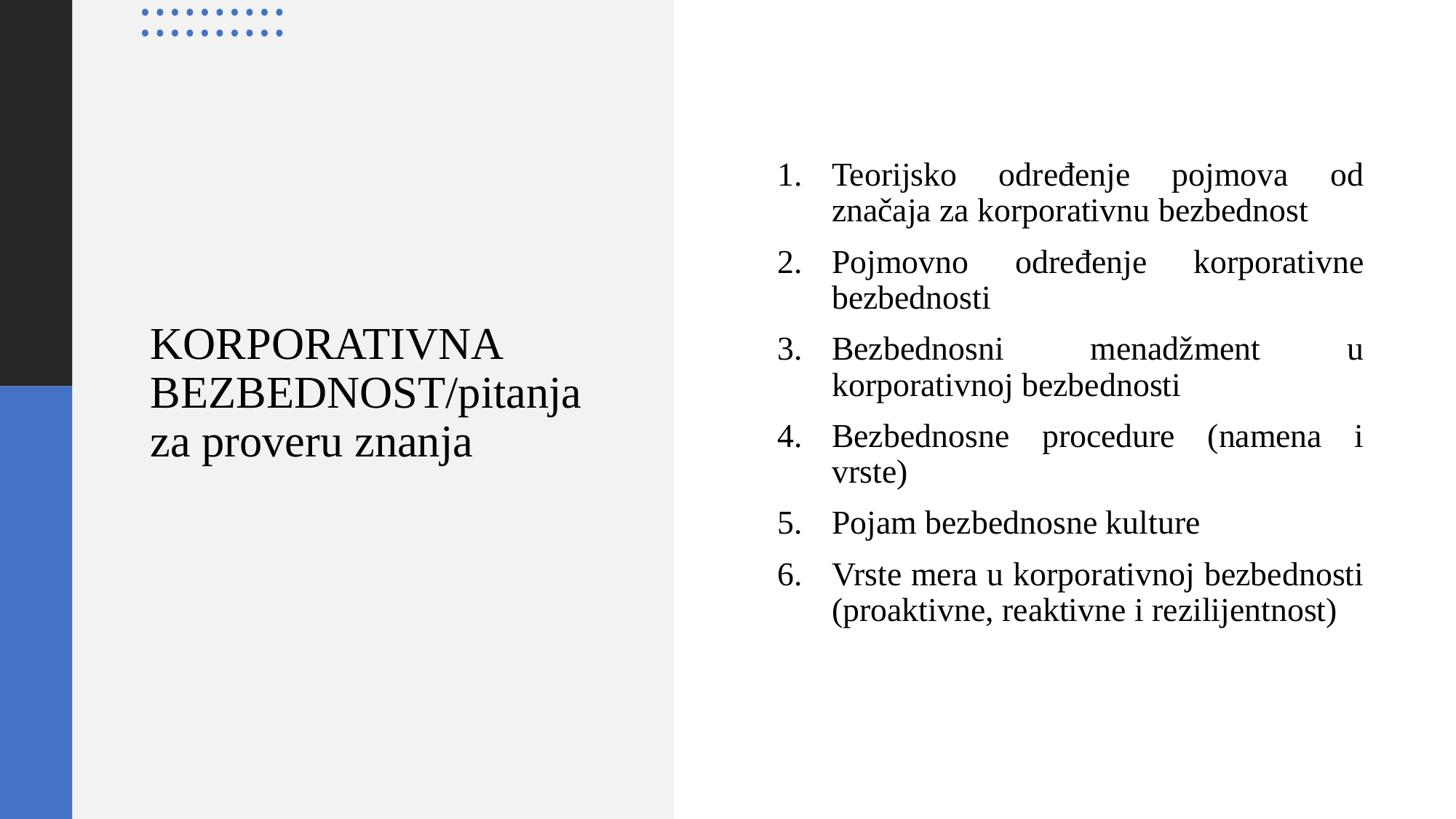

Teorijsko određenje pojmova od značaja za korporativnu bezbednost
Pojmovno određenje korporativne bezbednosti
Bezbednosni menadžment u korporativnoj bezbednosti
Bezbednosne procedure (namena i vrste)
Pojam bezbednosne kulture
Vrste mera u korporativnoj bezbednosti (proaktivne, reaktivne i rezilijentnost)
# KORPORATIVNA BEZBEDNOST/pitanja za proveru znanja